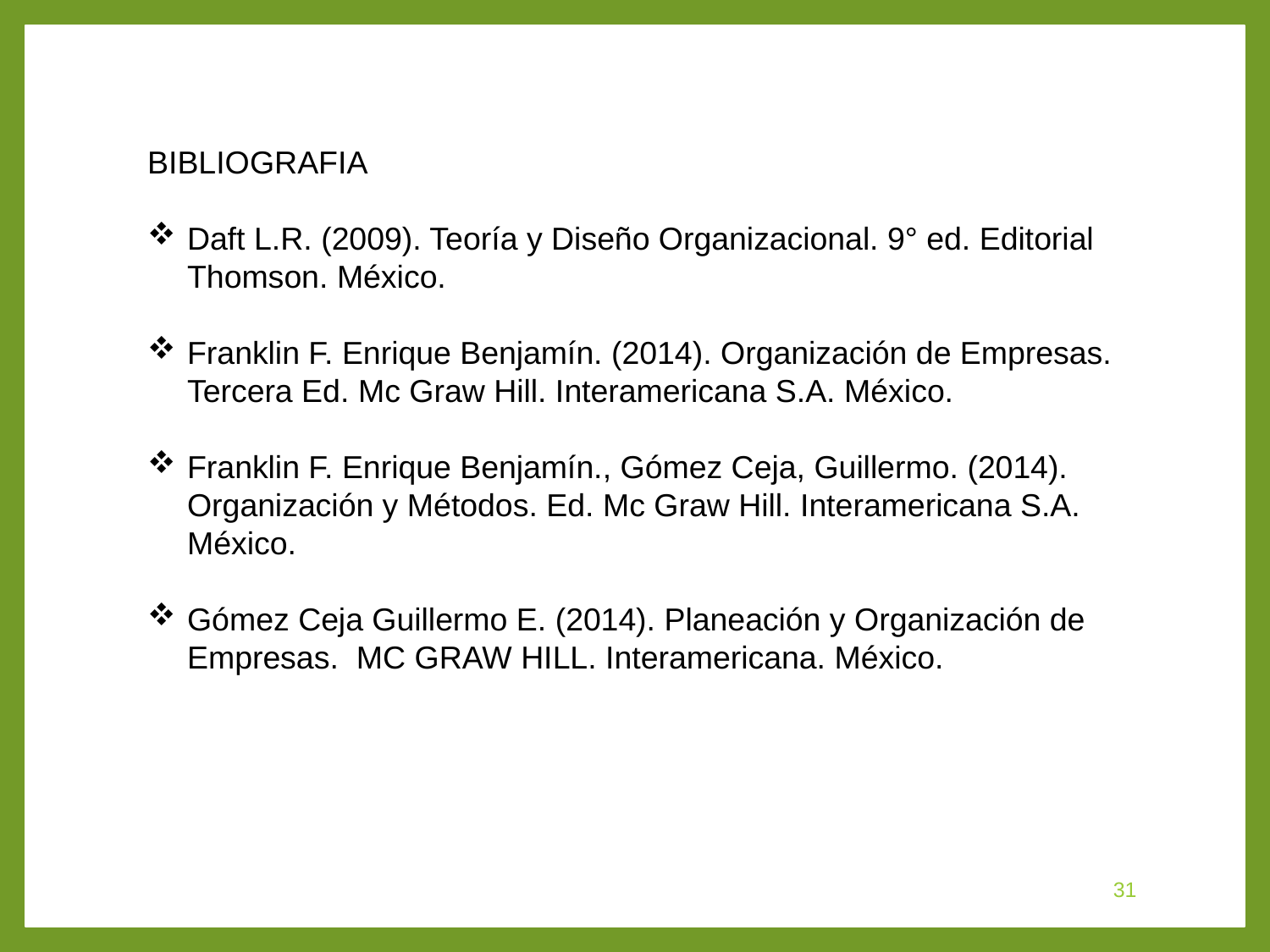

BIBLIOGRAFIA

Daft L.R. (2009). Teoría y Diseño Organizacional. 9° ed. Editorial Thomson. México.

Franklin F. Enrique Benjamín. (2014). Organización de Empresas. Tercera Ed. Mc Graw Hill. Interamericana S.A. México.

Franklin F. Enrique Benjamín., Gómez Ceja, Guillermo. (2014). Organización y Métodos. Ed. Mc Graw Hill. Interamericana S.A. México.

Gómez Ceja Guillermo E. (2014). Planeación y Organización de Empresas.  MC GRAW HILL. Interamericana. México.
31